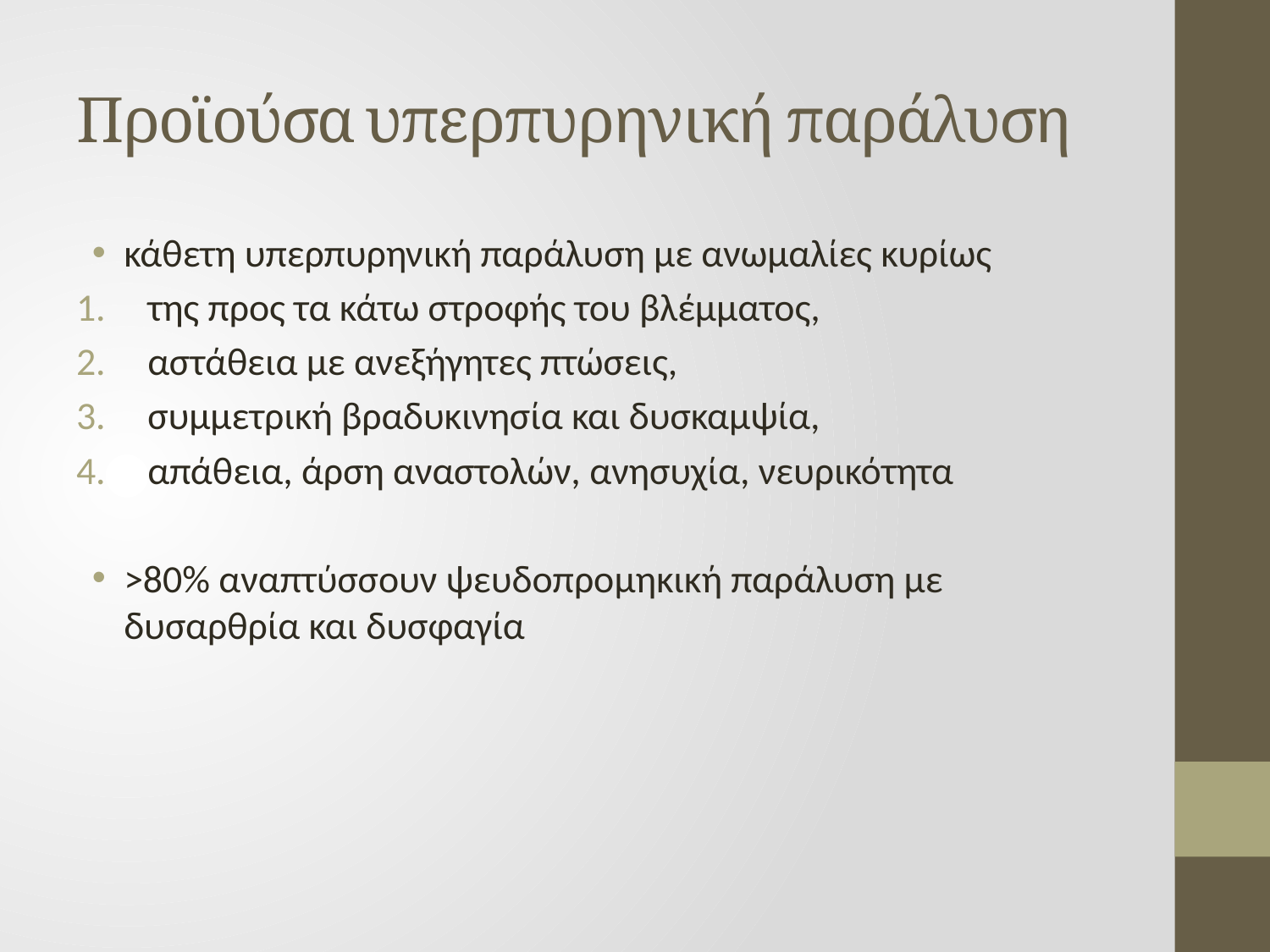

# Προϊούσα υπερπυρηνική παράλυση
κάθετη υπερπυρηνική παράλυση με ανωμαλίες κυρίως
της προς τα κάτω στροφής του βλέμματος,
αστάθεια με ανεξήγητες πτώσεις,
συμμετρική βραδυκινησία και δυσκαμψία,
απάθεια, άρση αναστολών, ανησυχία, νευρικότητα

>80% αναπτύσσουν ψευδοπρομηκική παράλυση με δυσαρθρία και δυσφαγία